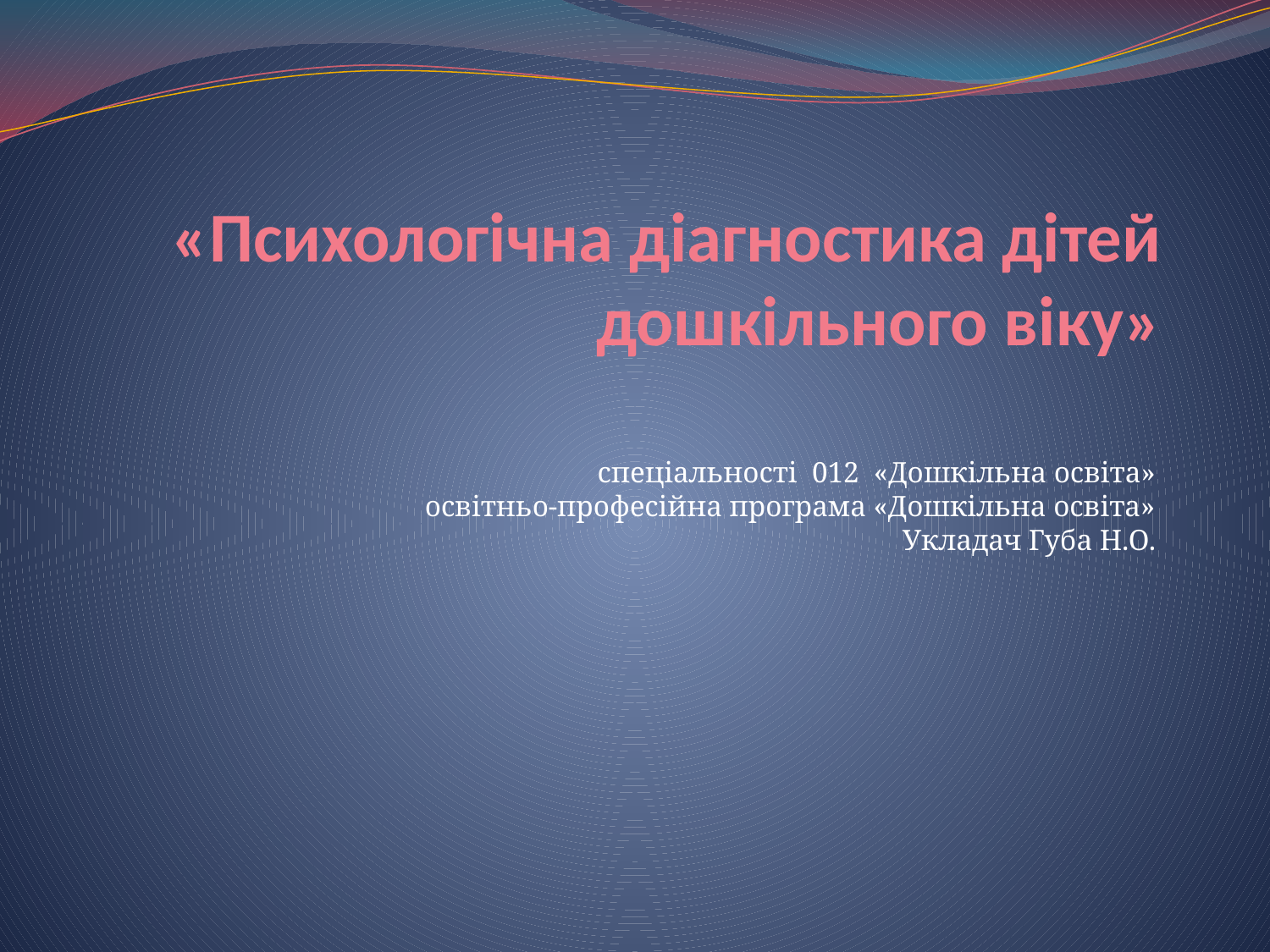

# «Психологічна діагностика дітей дошкільного віку»
спеціальності  012  «Дошкільна освіта»
освітньо-професійна програма «Дошкільна освіта»
Укладач Губа Н.О.